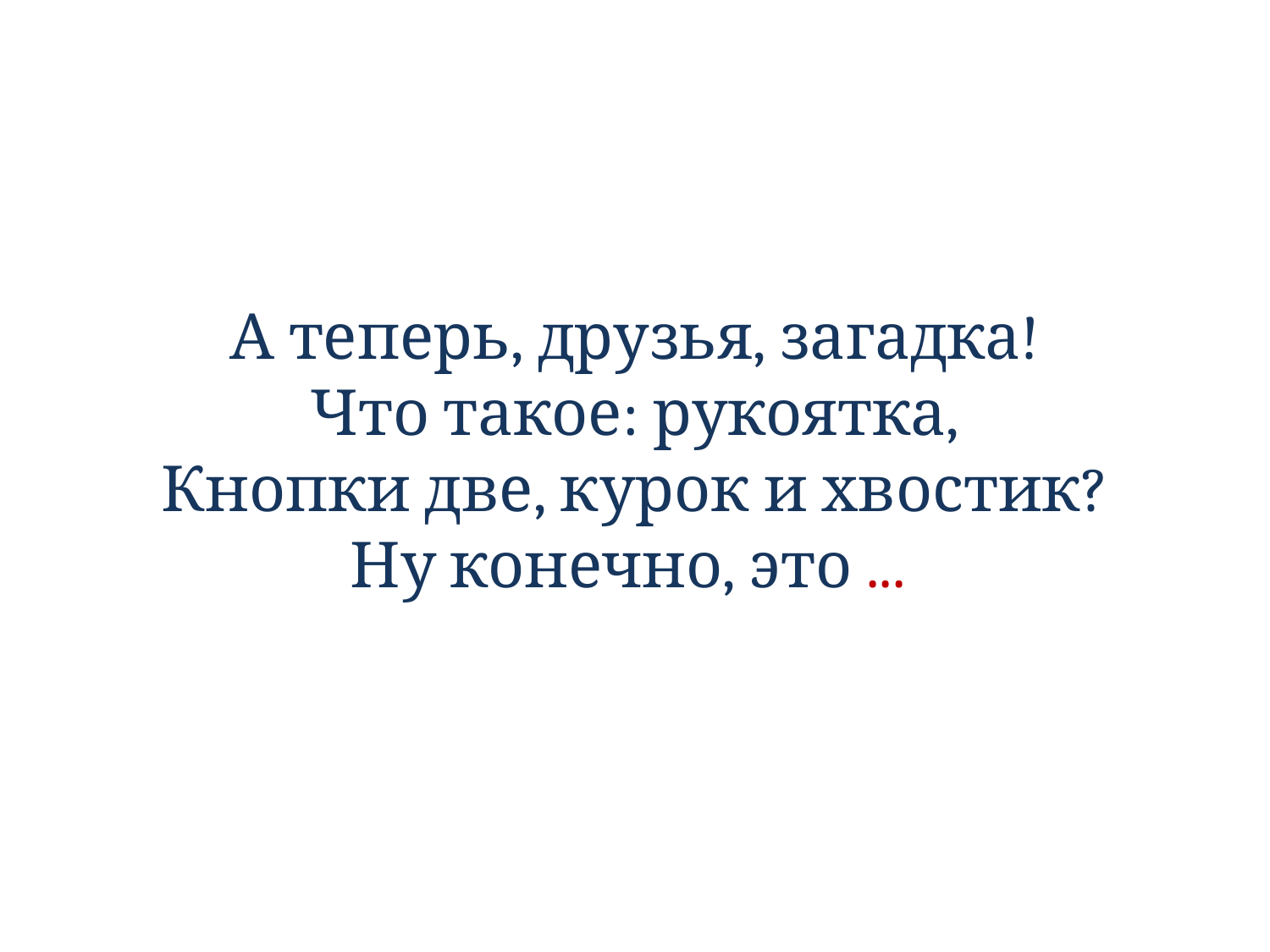

А теперь, друзья, загадка!
Что такое: рукоятка,
Кнопки две, курок и хвостик?
Ну конечно, это ...